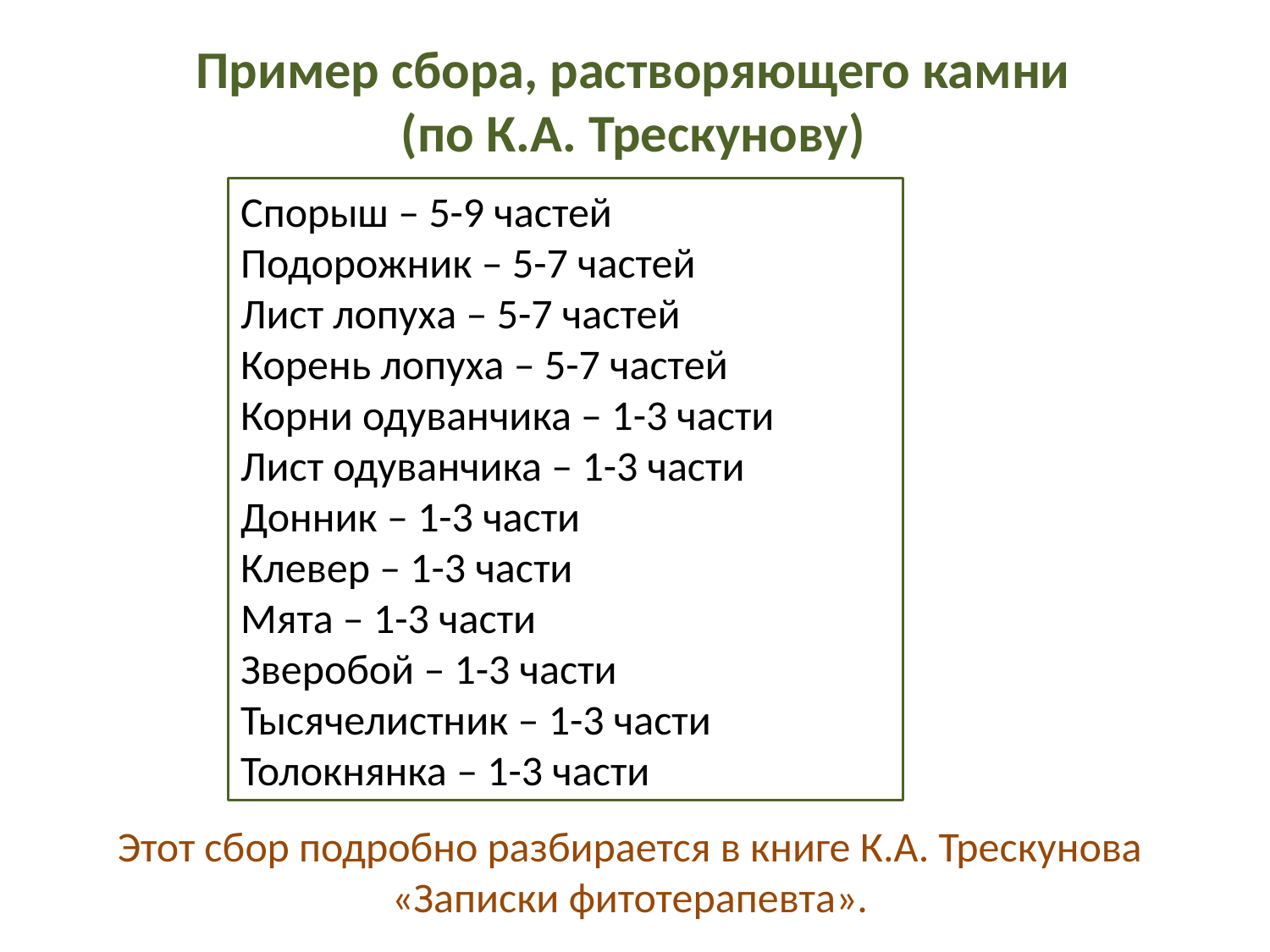

Пример сбора, растворяющего камни
(по К.А. Трескунову)
Спорыш – 5-9 частей
Подорожник – 5-7 частей
Лист лопуха – 5-7 частей
Корень лопуха – 5-7 частей
Корни одуванчика – 1-3 части
Лист одуванчика – 1-3 части
Донник – 1-3 части
Клевер – 1-3 части
Мята – 1-3 части
Зверобой – 1-3 части
Тысячелистник – 1-3 части
Толокнянка – 1-3 части
Этот сбор подробно разбирается в книге К.А. Трескунова «Записки фитотерапевта».